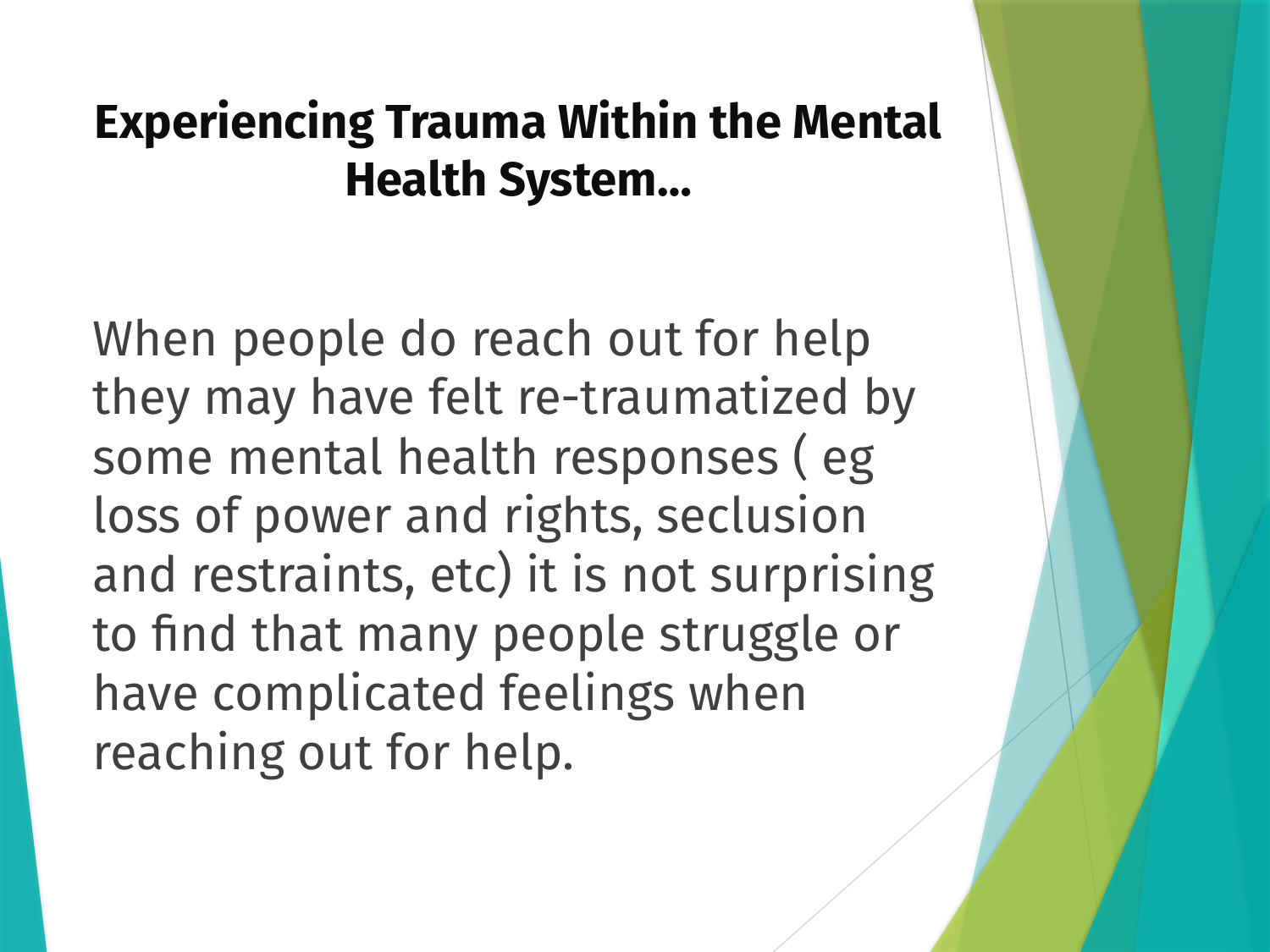

# Experiencing Trauma Within the Mental Health System…
When people do reach out for help they may have felt re-traumatized by some mental health responses ( eg loss of power and rights, seclusion and restraints, etc) it is not surprising to find that many people struggle or have complicated feelings when reaching out for help.